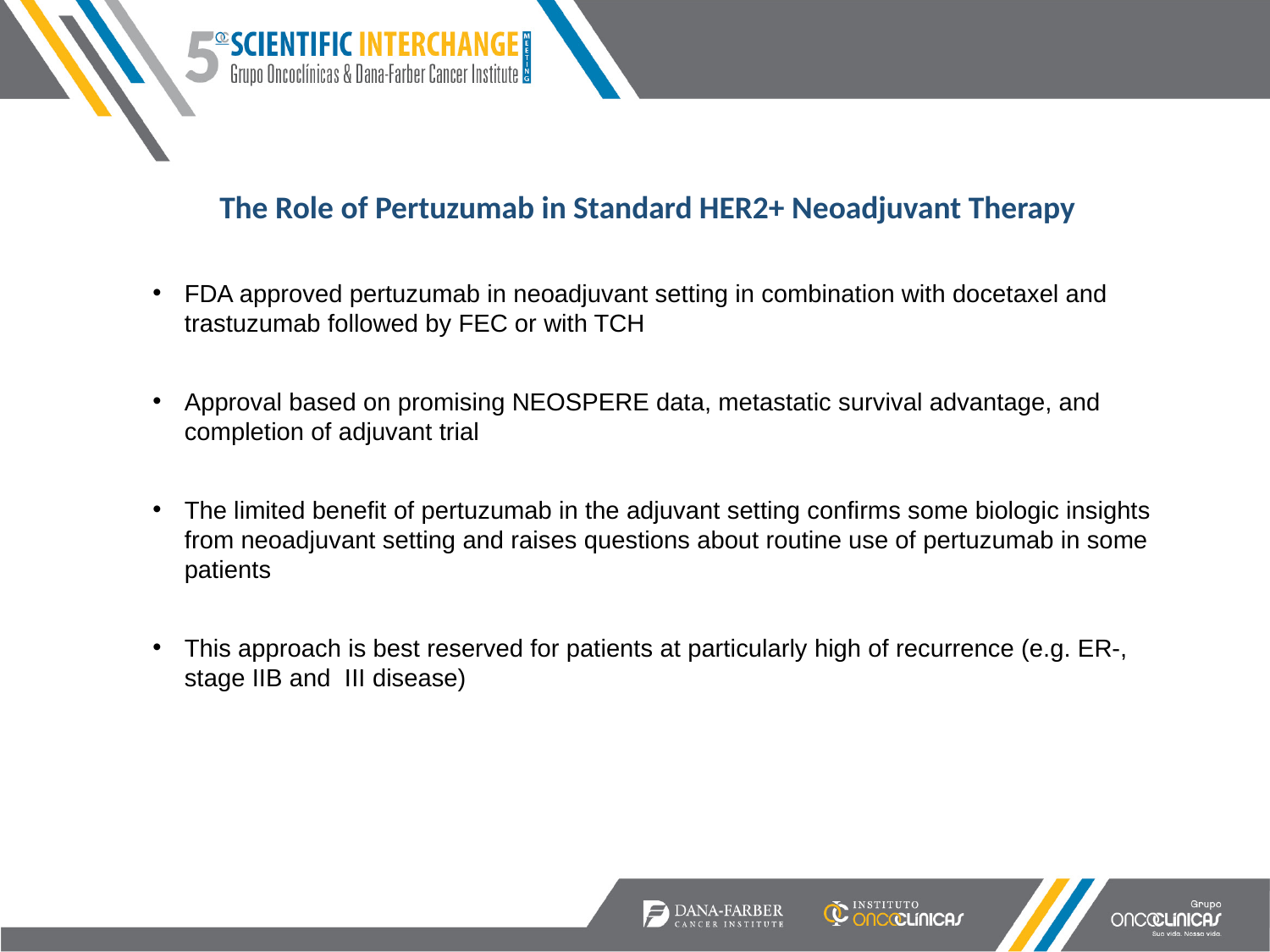

# The Role of Pertuzumab in Standard HER2+ Neoadjuvant Therapy
FDA approved pertuzumab in neoadjuvant setting in combination with docetaxel and trastuzumab followed by FEC or with TCH
Approval based on promising NEOSPERE data, metastatic survival advantage, and completion of adjuvant trial
The limited benefit of pertuzumab in the adjuvant setting confirms some biologic insights from neoadjuvant setting and raises questions about routine use of pertuzumab in some patients
This approach is best reserved for patients at particularly high of recurrence (e.g. ER-, stage IIB and  III disease)